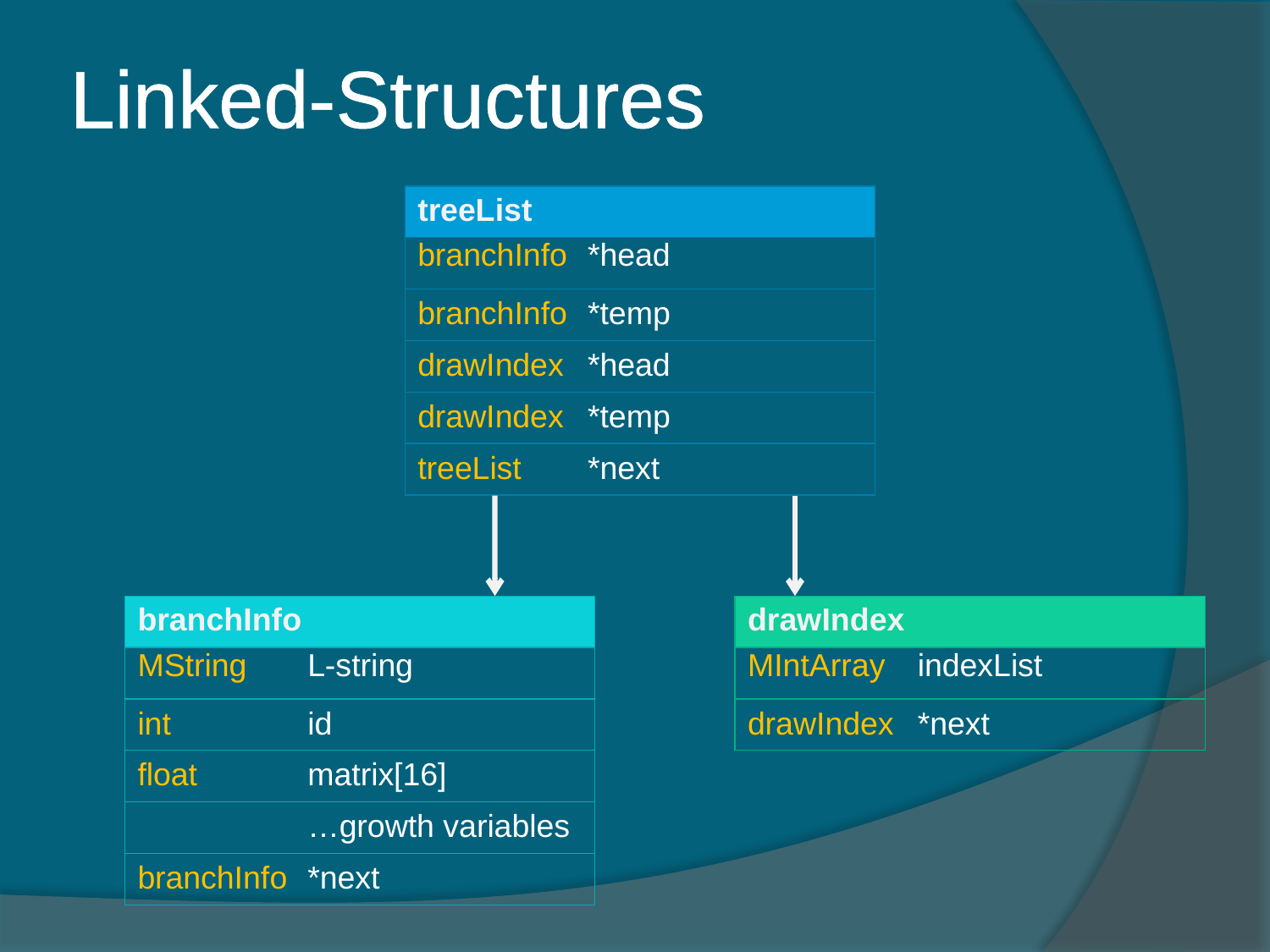

# Linked-Structures
| treeList |
| --- |
|  |
|  |
|  |
|  |
|  |
| branchInfo |
| --- |
| branchInfo |
| drawIndex |
| drawIndex |
| treeList |
| \*head |
| --- |
| \*temp |
| \*head |
| \*temp |
| \*next |
| branchInfo |
| --- |
|  |
|  |
|  |
|  |
|  |
| drawIndex |
| --- |
|  |
|  |
| MString |
| --- |
| int |
| float |
|  |
| branchInfo |
| L-string |
| --- |
| id |
| matrix[16] |
| …growth variables |
| \*next |
| MIntArray |
| --- |
| drawIndex |
| indexList |
| --- |
| \*next |